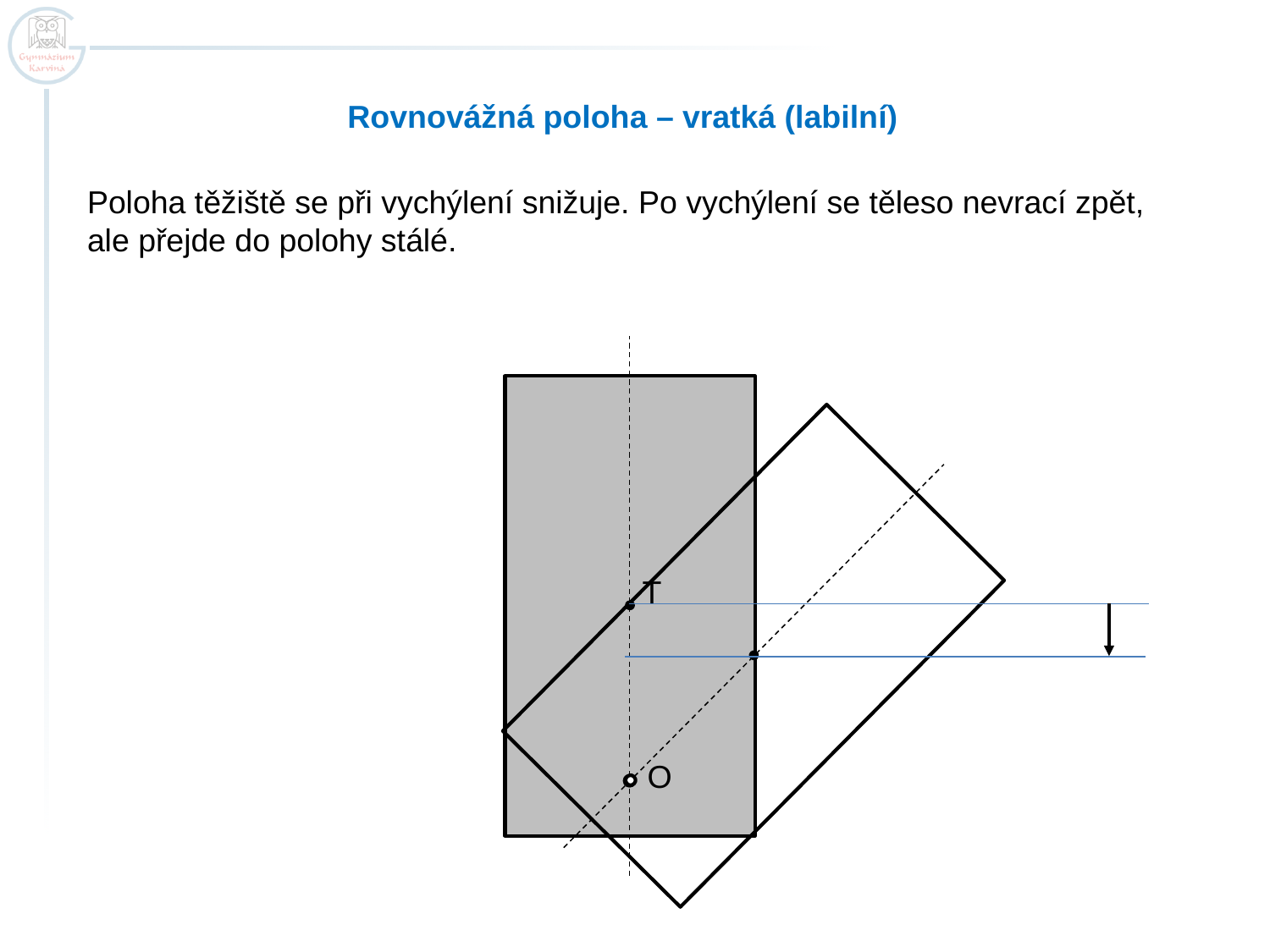

Rovnovážná poloha – vratká (labilní)
Poloha těžiště se při vychýlení snižuje. Po vychýlení se těleso nevrací zpět, ale přejde do polohy stálé.

T
O